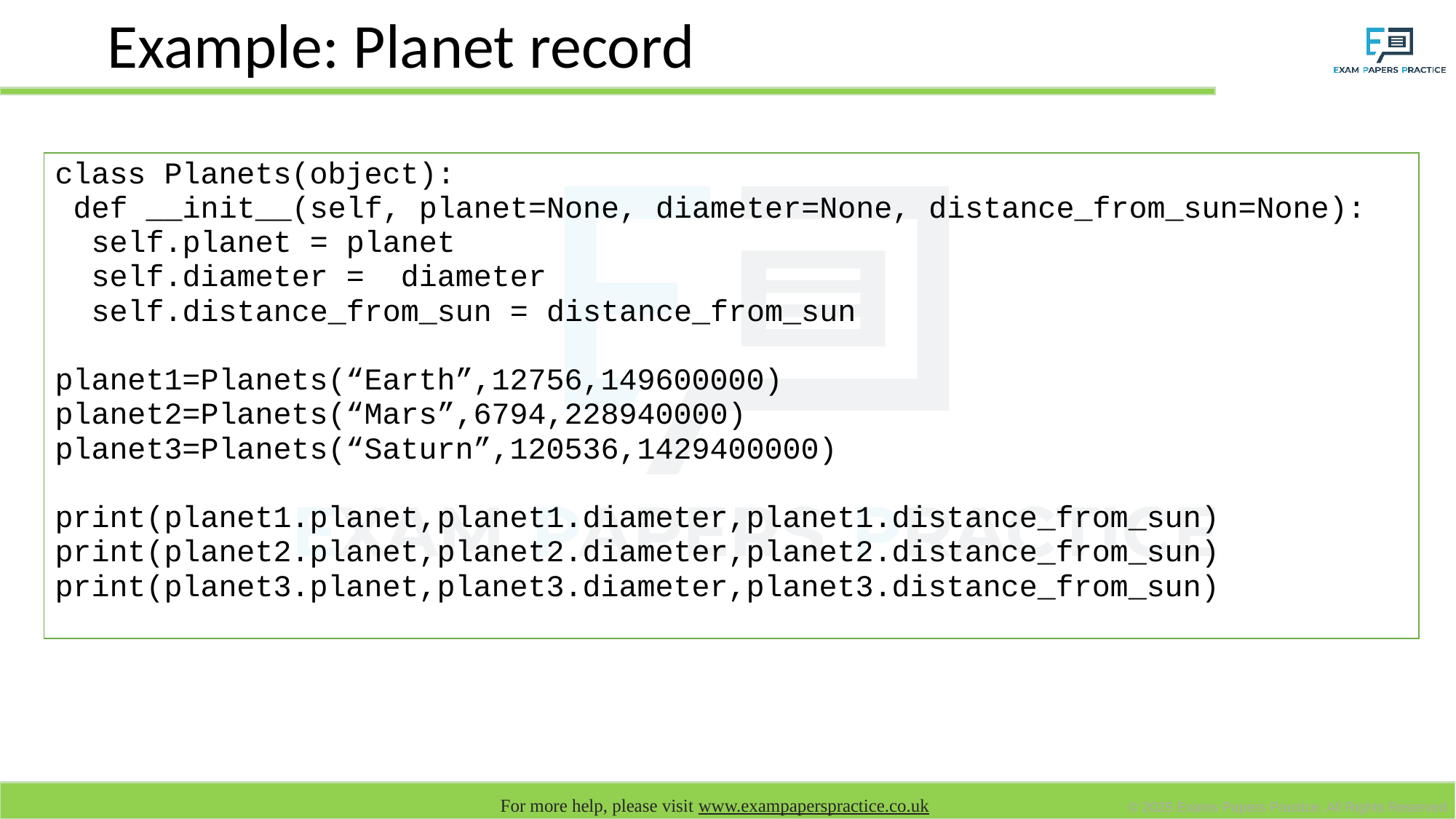

# Example: Planet record
| class Planets(object): def \_\_init\_\_(self, planet=None, diameter=None, distance\_from\_sun=None): self.planet = planet self.diameter = diameter self.distance\_from\_sun = distance\_from\_sun planet1=Planets(“Earth”,12756,149600000) planet2=Planets(“Mars”,6794,228940000) planet3=Planets(“Saturn”,120536,1429400000) print(planet1.planet,planet1.diameter,planet1.distance\_from\_sun) print(planet2.planet,planet2.diameter,planet2.distance\_from\_sun) print(planet3.planet,planet3.diameter,planet3.distance\_from\_sun) |
| --- |